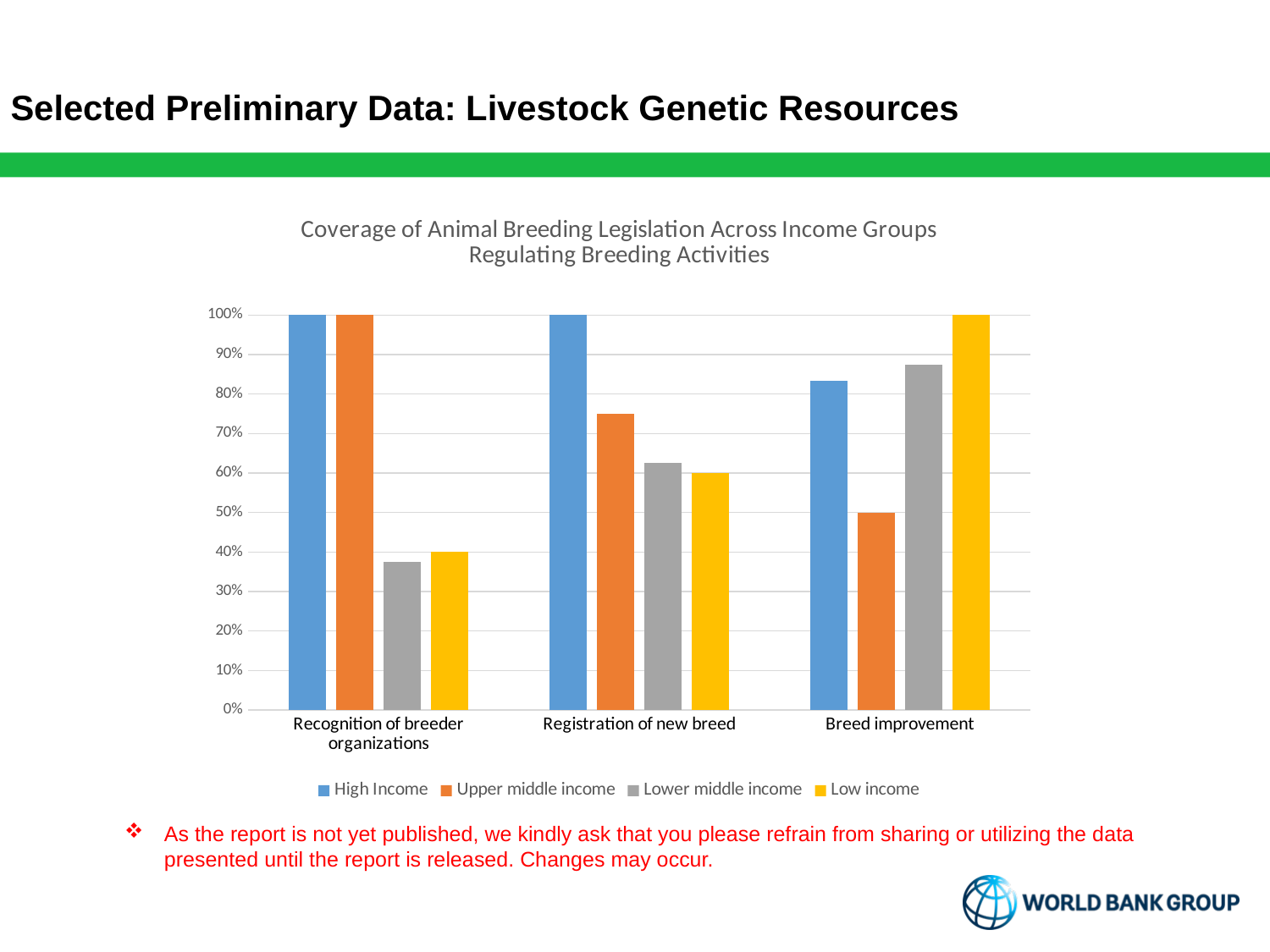

Selected Preliminary Data: Livestock Genetic Resources

### Chart: Coverage of Animal Breeding Legislation Across Income Groups Regulating Breeding Activities

| Category | High Income | Upper middle income | Lower middle income | Low income |
|---|---|---|---|---|
| Recognition of breeder organizations | 1.0 | 1.0 | 0.37500000000000006 | 0.4 |
| Registration of new breed | 1.0 | 0.7500000000000001 | 0.6250000000000001 | 0.6000000000000001 |
| Breed improvement | 0.8333333333333335 | 0.5 | 0.8750000000000001 | 1.0 |
As the report is not yet published, we kindly ask that you please refrain from sharing or utilizing the data presented until the report is released. Changes may occur.